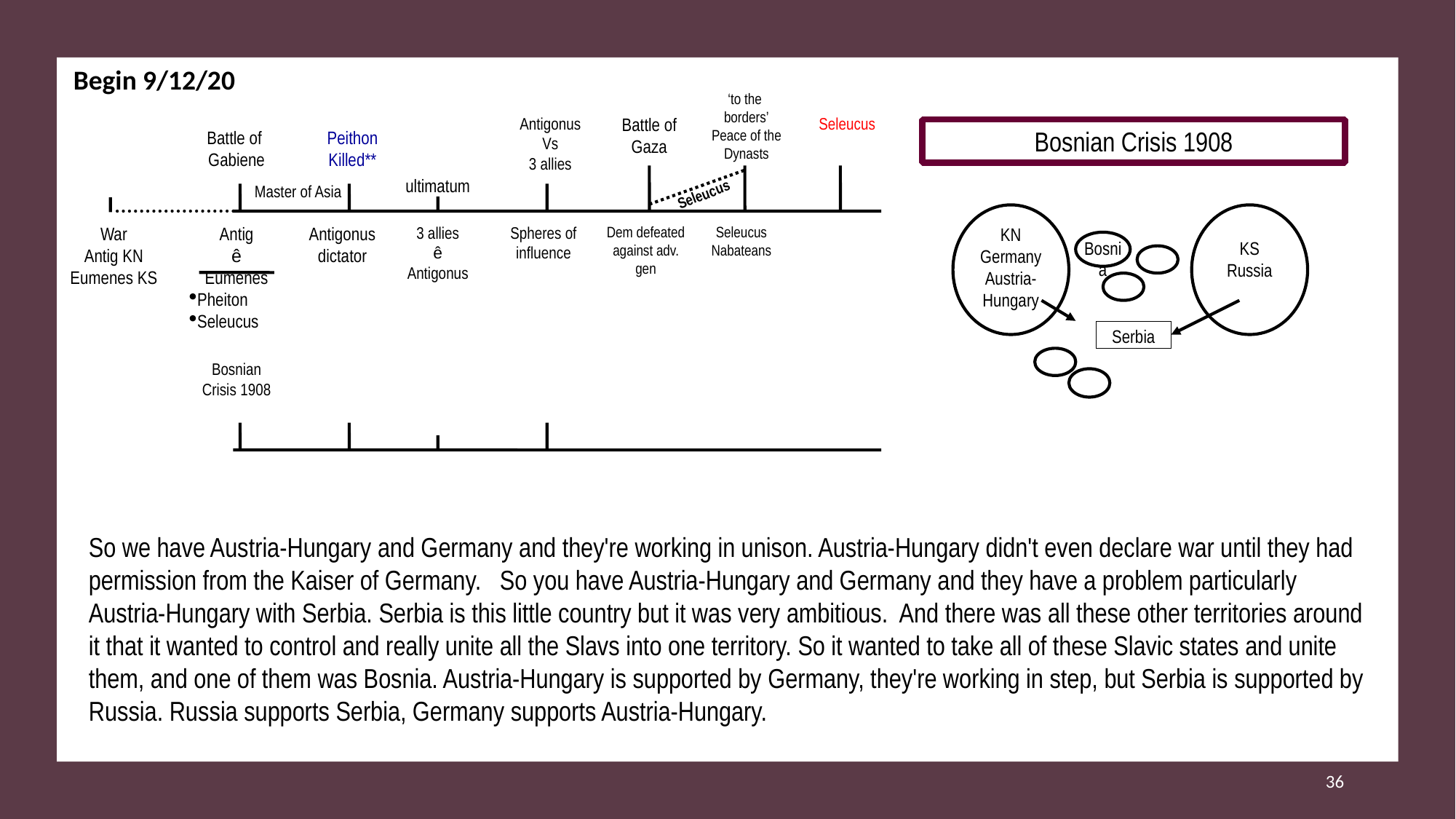

Begin 9/12/20
‘to the
borders’
Peace of the Dynasts
Antigonus
Vs
3 allies
Battle of Gaza
Seleucus
Bosnian Crisis 1908
Battle of
Gabiene
Peithon
Killed**

ultimatum

Master of Asia
Seleucus

KN
Germany
Austria-Hungary

Bosnia
KS
Russia

Serbia

War
Antig KN
Eumenes KS
Antig
ê
Eumenes
Pheiton
Seleucus
Antigonus
dictator
3 allies
ê
Antigonus
Spheres of
influence
Dem defeated against adv. gen
Seleucus
Nabateans

Bosnian Crisis 1908

So we have Austria-Hungary and Germany and they're working in unison. Austria-Hungary didn't even declare war until they had permission from the Kaiser of Germany.   So you have Austria-Hungary and Germany and they have a problem particularly Austria-Hungary with Serbia. Serbia is this little country but it was very ambitious.  And there was all these other territories around it that it wanted to control and really unite all the Slavs into one territory. So it wanted to take all of these Slavic states and unite them, and one of them was Bosnia. Austria-Hungary is supported by Germany, they're working in step, but Serbia is supported by Russia. Russia supports Serbia, Germany supports Austria-Hungary.
36